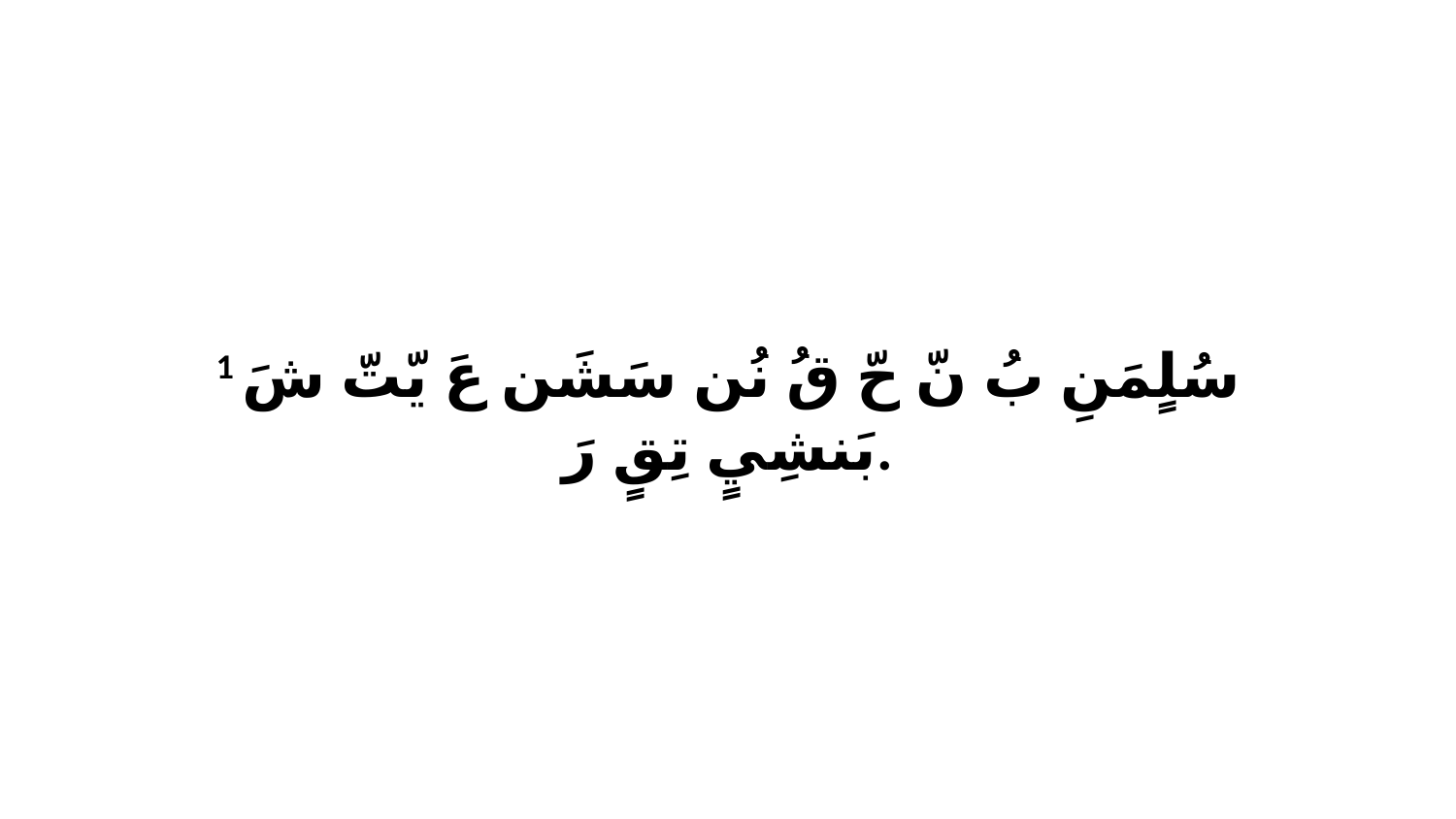

1 سُلٍمَنِ بُ نّ حّ قُ نُن سَشَن عَ يّتّ شَ بَنشِيٍ تِقٍ رَ.